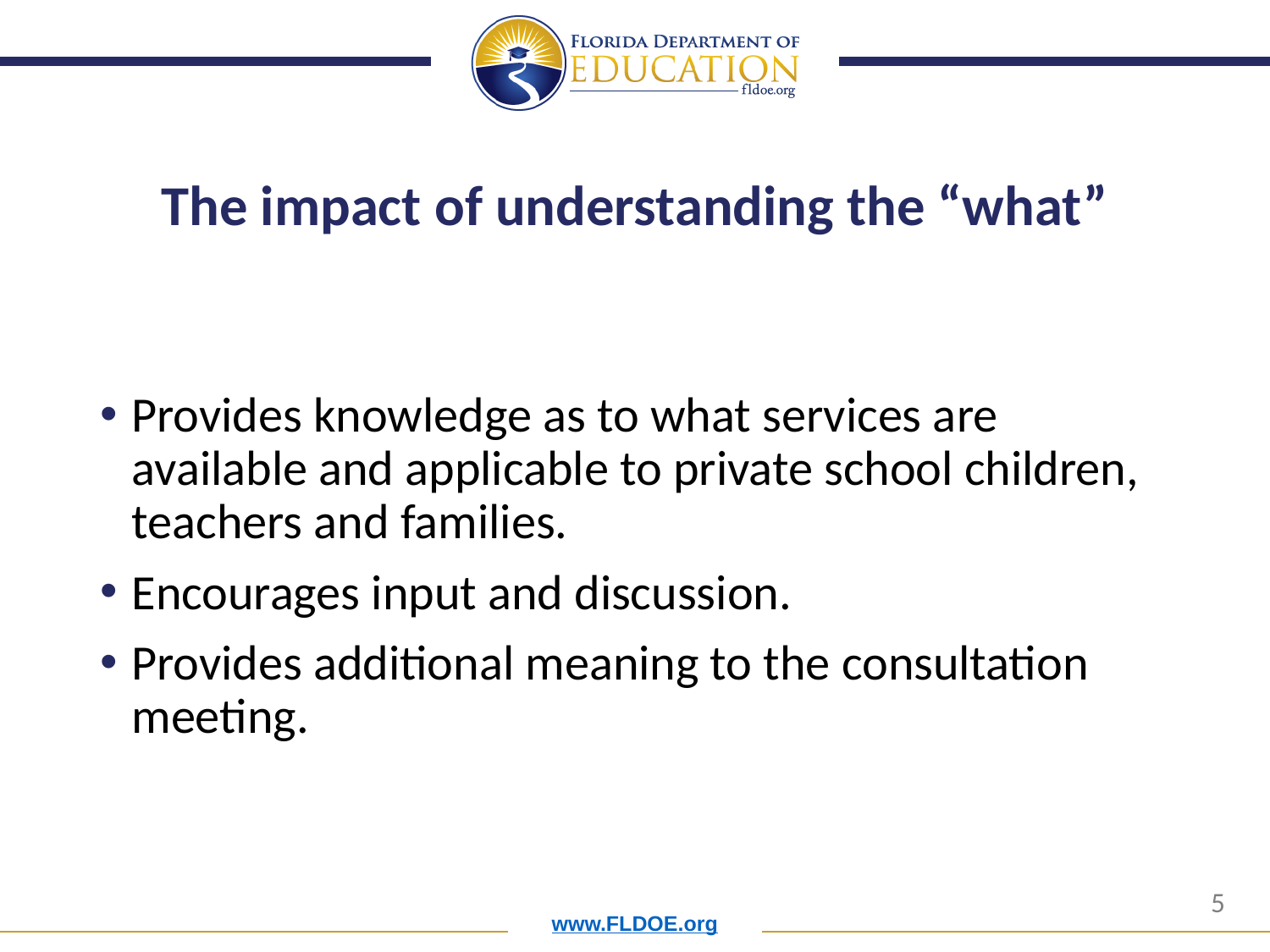

# The impact of understanding the “what”
Provides knowledge as to what services are available and applicable to private school children, teachers and families.
Encourages input and discussion.
Provides additional meaning to the consultation meeting.